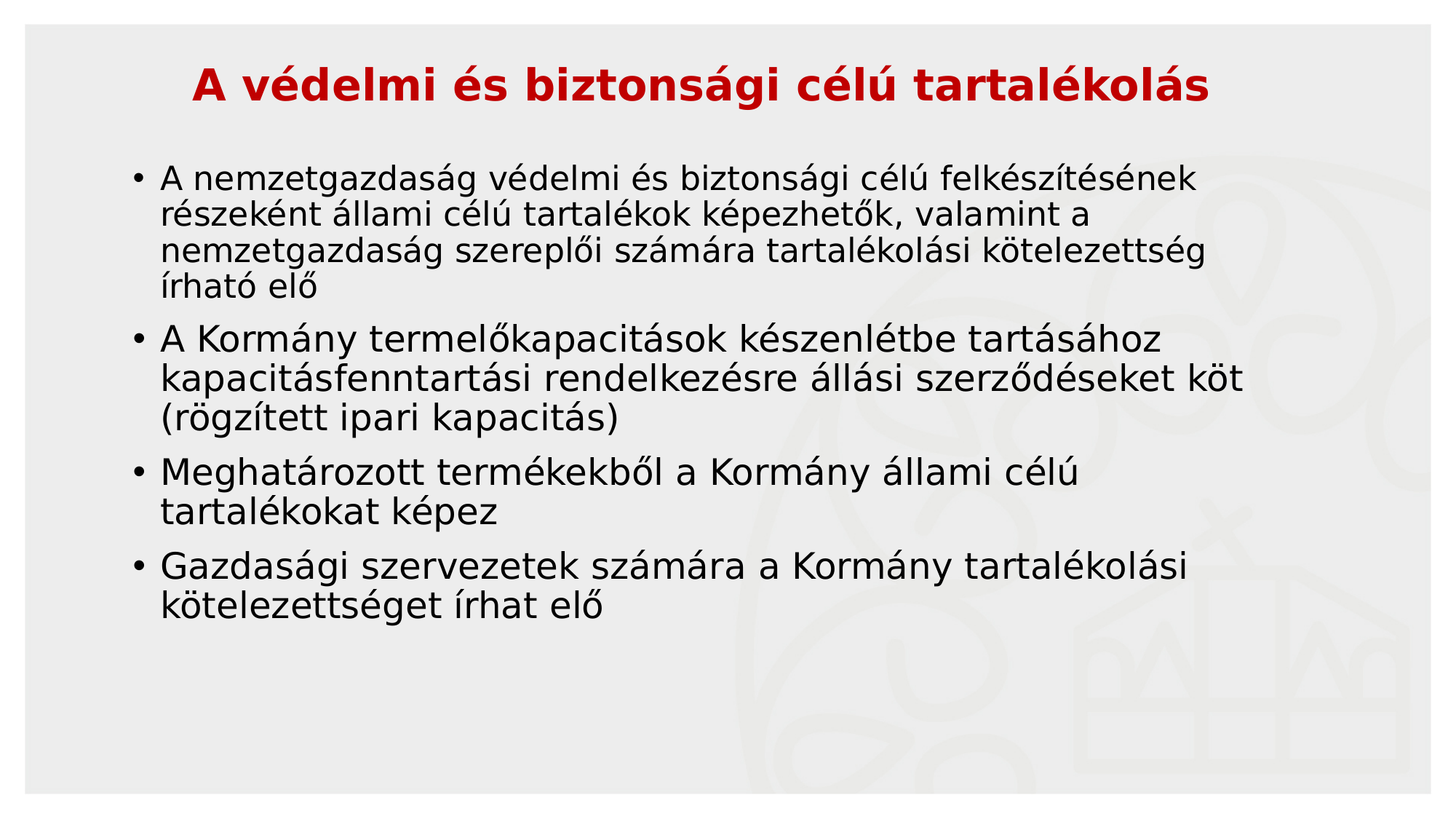

# A védelmi és biztonsági célú tartalékolás
A nemzetgazdaság védelmi és biztonsági célú felkészítésének részeként állami célú tartalékok képezhetők, valamint a nemzetgazdaság szereplői számára tartalékolási kötelezettség írható elő
A Kormány termelőkapacitások készenlétbe tartásához kapacitásfenntartási rendelkezésre állási szerződéseket köt (rögzített ipari kapacitás)
Meghatározott termékekből a Kormány állami célú tartalékokat képez
Gazdasági szervezetek számára a Kormány tartalékolási kötelezettséget írhat elő